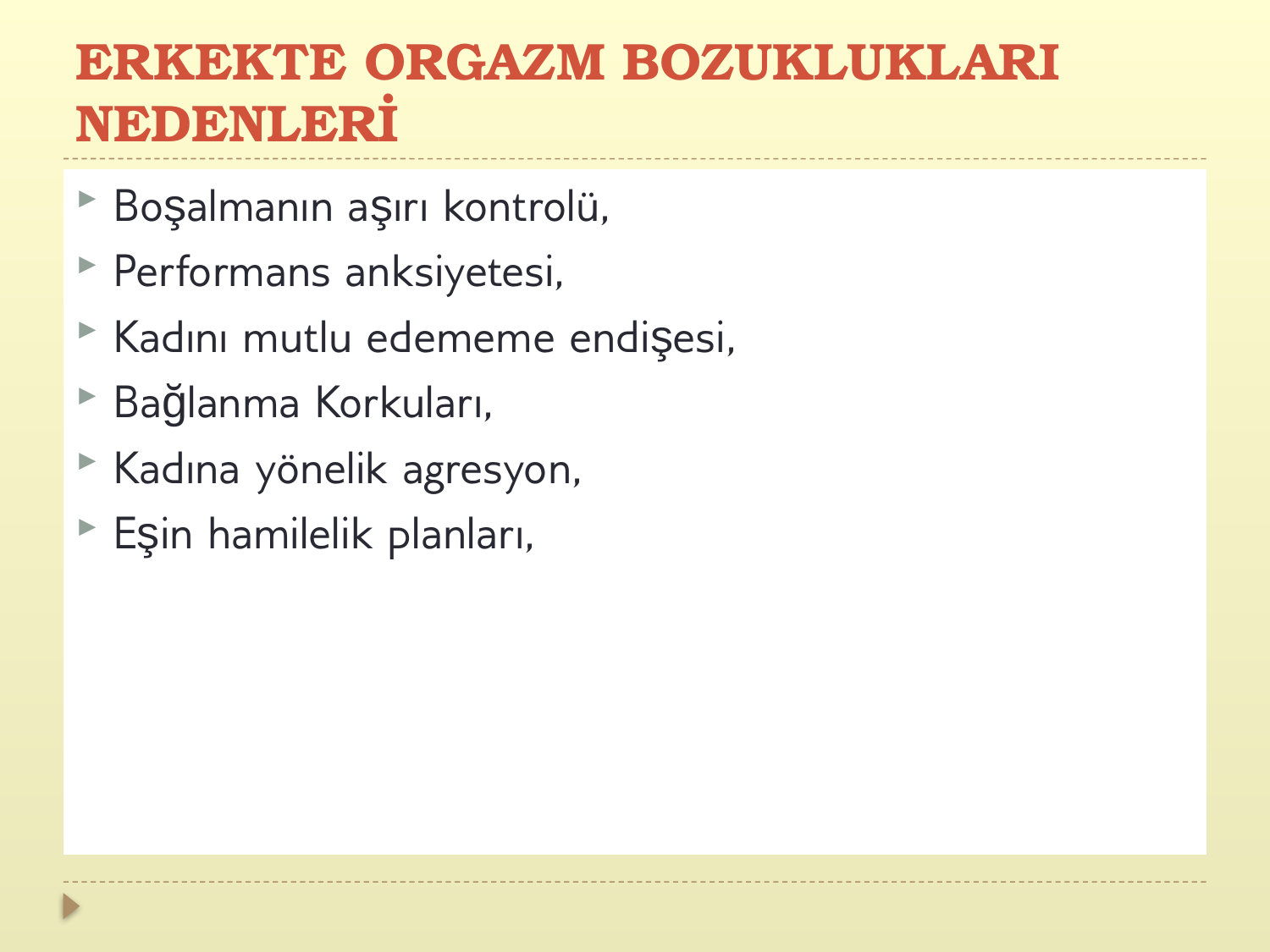

# ERKEKTE ORGAZM BOZUKLUKLARI NEDENLERİ
Boşalmanın aşırı kontrolü,
Performans anksiyetesi,
Kadını mutlu edememe endişesi,
Bağlanma Korkuları,
Kadına yönelik agresyon,
Eşin hamilelik planları,